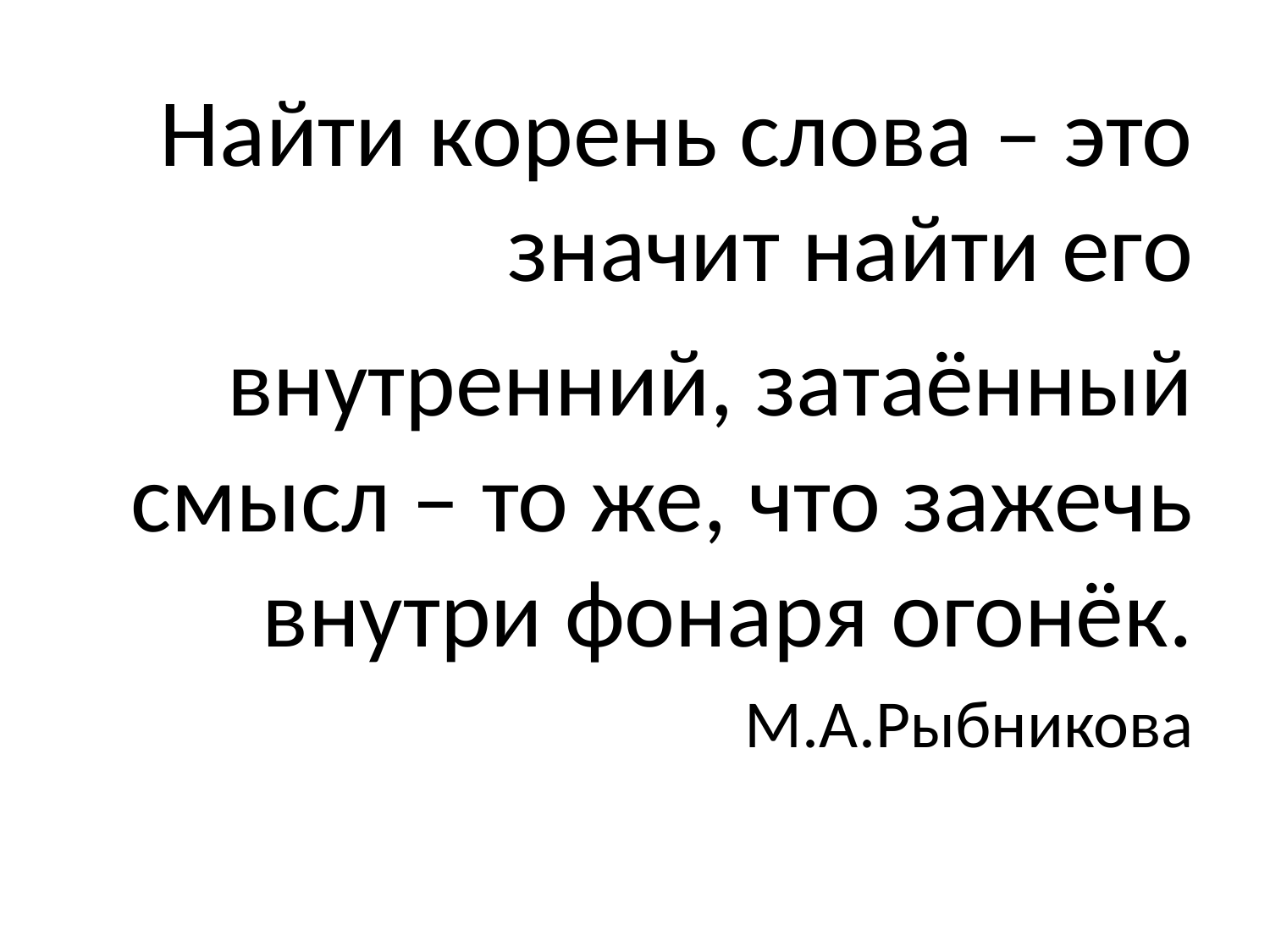

#
Найти корень слова – это значит найти его
внутренний, затаённый смысл – то же, что зажечь внутри фонаря огонёк.
М.А.Рыбникова